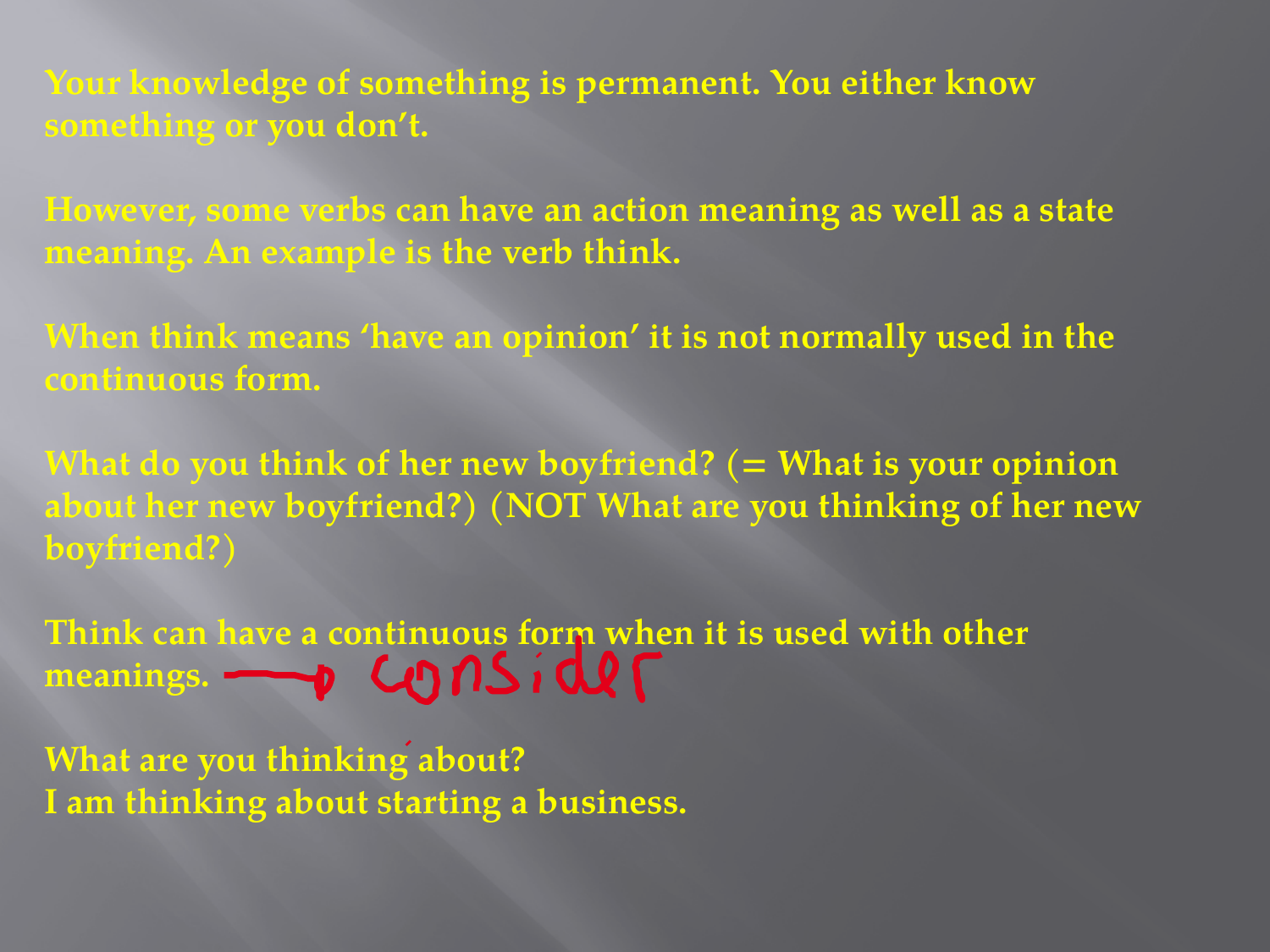

Your knowledge of something is permanent. You either know something or you don’t.

However, some verbs can have an action meaning as well as a state meaning. An example is the verb think.

When think means ‘have an opinion’ it is not normally used in the continuous form.

What do you think of her new boyfriend? (= What is your opinion about her new boyfriend?) (NOT What are you thinking of her new boyfriend?)

Think can have a continuous form when it is used with other meanings.

What are you thinking about?
I am thinking about starting a business.